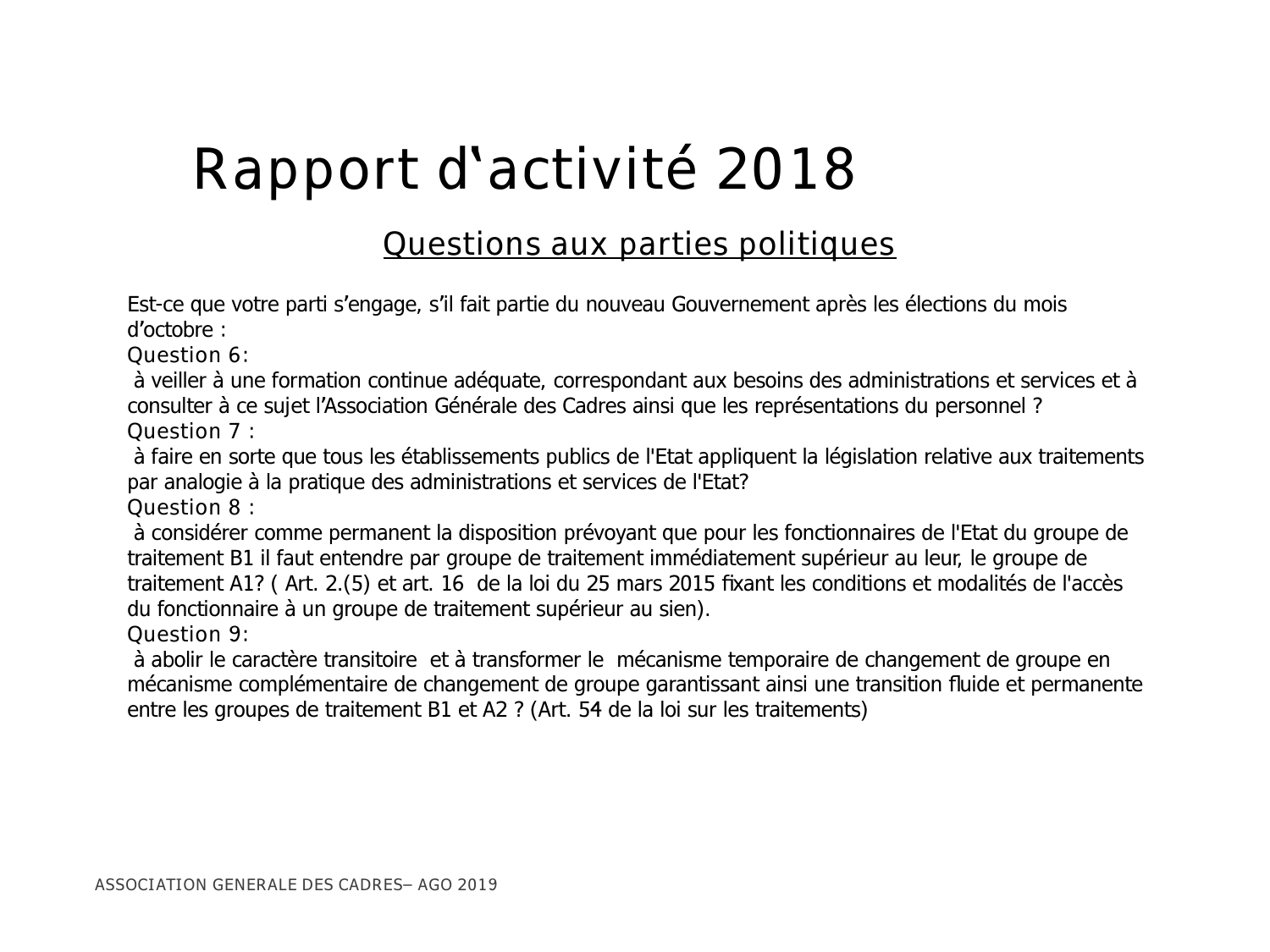

Rapport d‘activité 2018
Questions aux parties politiques

Est-ce que votre parti s’engage, s’il fait partie du nouveau Gouvernement après les élections du mois d’octobre :
Question 6:
 à veiller à une formation continue adéquate, correspondant aux besoins des administrations et services et à consulter à ce sujet l’Association Générale des Cadres ainsi que les représentations du personnel ?
Question 7 :
 à faire en sorte que tous les établissements publics de l'Etat appliquent la législation relative aux traitements par analogie à la pratique des administrations et services de l'Etat?
Question 8 :
 à considérer comme permanent la disposition prévoyant que pour les fonctionnaires de l'Etat du groupe de traitement B1 il faut entendre par groupe de traitement immédiatement supérieur au leur, le groupe de traitement A1? ( Art. 2.(5) et art. 16  de la loi du 25 mars 2015 fixant les conditions et modalités de l'accès du fonctionnaire à un groupe de traitement supérieur au sien).
Question 9:
 à abolir le caractère transitoire  et à transformer le  mécanisme temporaire de changement de groupe en mécanisme complémentaire de changement de groupe garantissant ainsi une transition fluide et permanente entre les groupes de traitement B1 et A2 ? (Art. 54 de la loi sur les traitements)

ASSOCIATION GENERALE DES CADRES– AGO 2019

06/03/2019